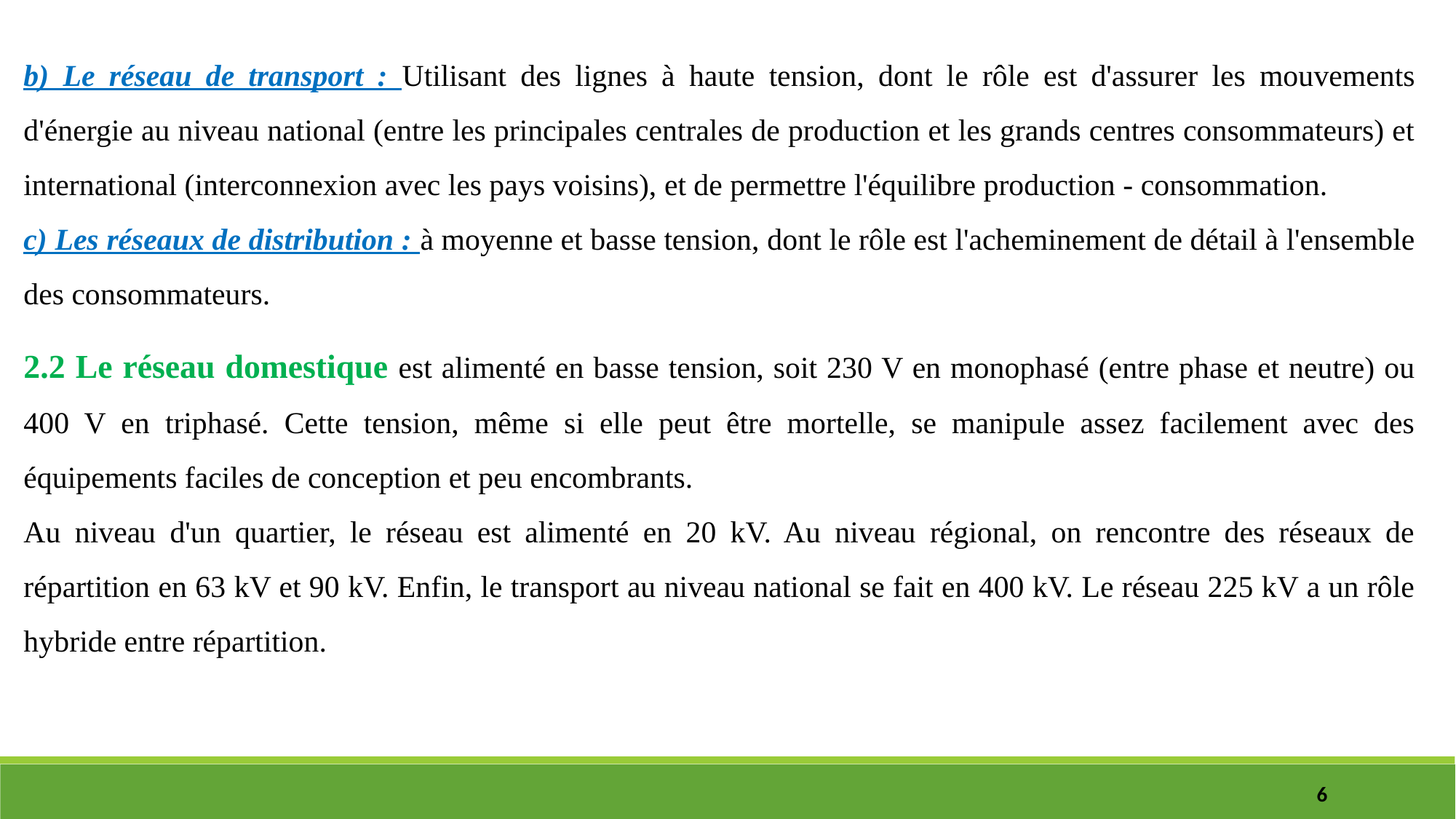

b) Le réseau de transport : Utilisant des lignes à haute tension, dont le rôle est d'assurer les mouvements d'énergie au niveau national (entre les principales centrales de production et les grands centres consommateurs) et international (interconnexion avec les pays voisins), et de permettre l'équilibre production - consommation.
c) Les réseaux de distribution : à moyenne et basse tension, dont le rôle est l'acheminement de détail à l'ensemble des consommateurs.
2.2 Le réseau domestique est alimenté en basse tension, soit 230 V en monophasé (entre phase et neutre) ou 400 V en triphasé. Cette tension, même si elle peut être mortelle, se manipule assez facilement avec des équipements faciles de conception et peu encombrants.
Au niveau d'un quartier, le réseau est alimenté en 20 kV. Au niveau régional, on rencontre des réseaux de répartition en 63 kV et 90 kV. Enfin, le transport au niveau national se fait en 400 kV. Le réseau 225 kV a un rôle hybride entre répartition.
6